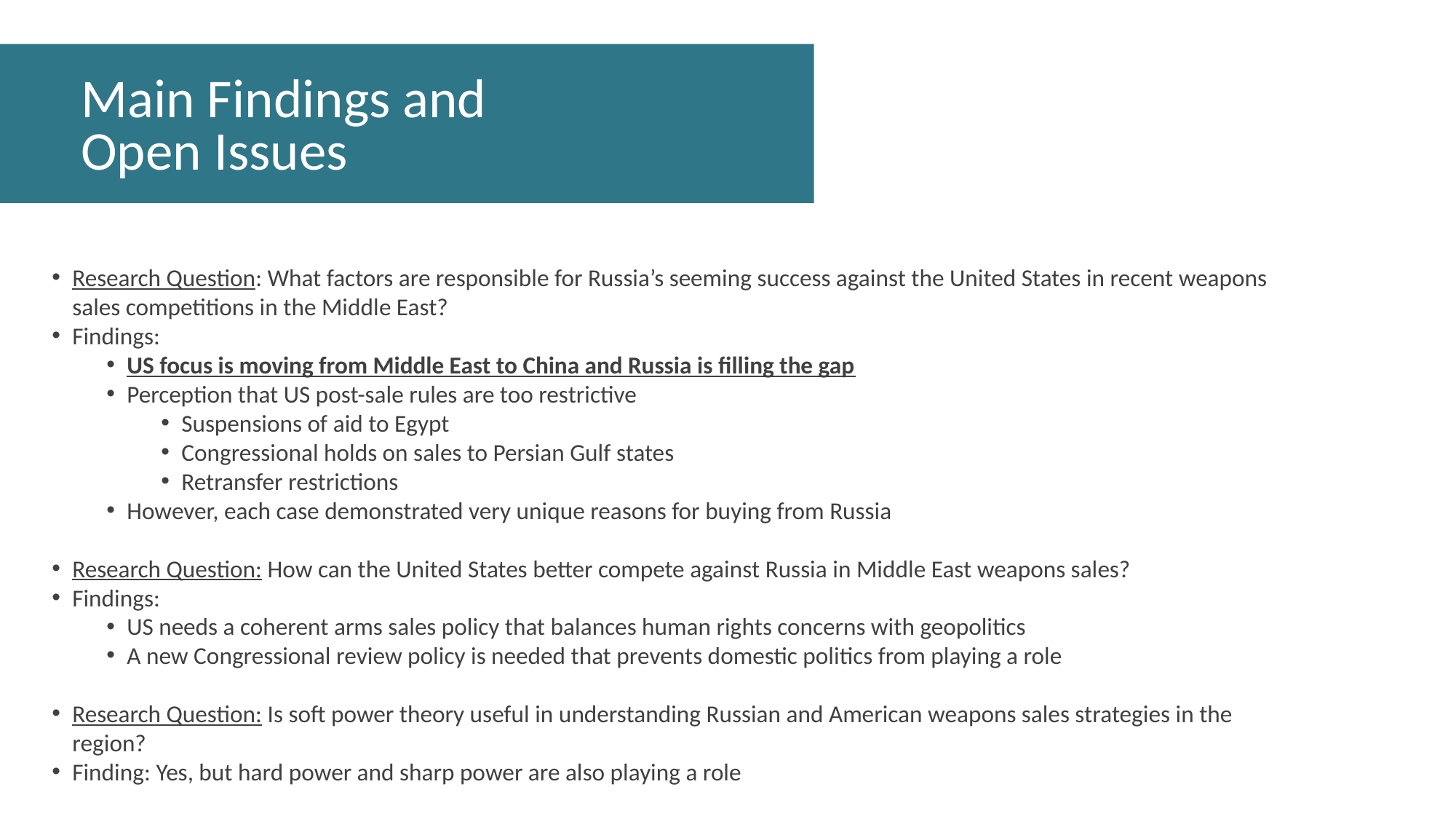

Main Findings and Open Issues
Research Question: What factors are responsible for Russia’s seeming success against the United States in recent weapons sales competitions in the Middle East?
Findings:
US focus is moving from Middle East to China and Russia is filling the gap
Perception that US post-sale rules are too restrictive
Suspensions of aid to Egypt
Congressional holds on sales to Persian Gulf states
Retransfer restrictions
However, each case demonstrated very unique reasons for buying from Russia

Research Question: How can the United States better compete against Russia in Middle East weapons sales?
Findings:
US needs a coherent arms sales policy that balances human rights concerns with geopolitics
A new Congressional review policy is needed that prevents domestic politics from playing a role

Research Question: Is soft power theory useful in understanding Russian and American weapons sales strategies in the region?
Finding: Yes, but hard power and sharp power are also playing a role